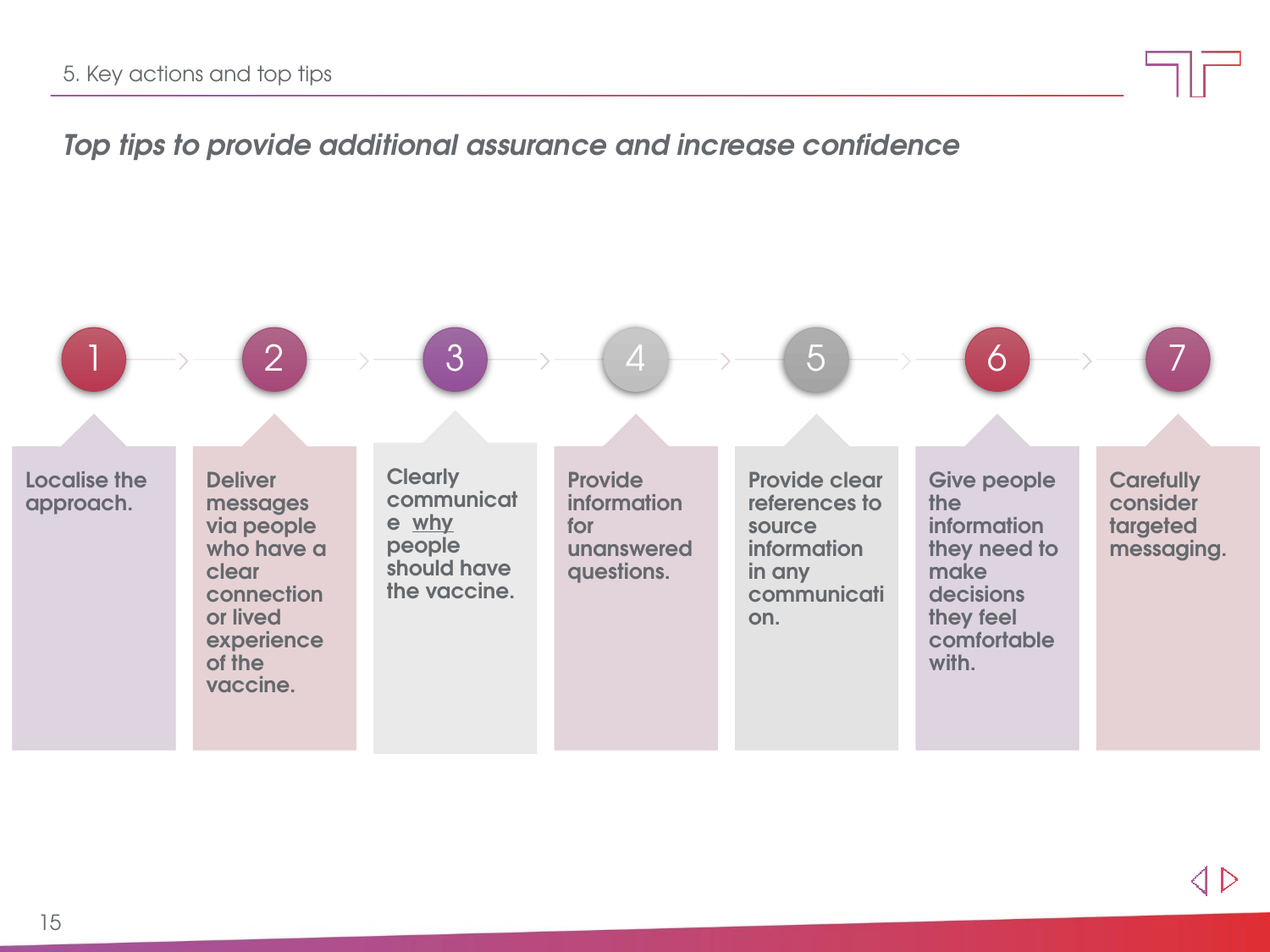

# 5. Key actions and top tips
Top tips to provide additional assurance and increase confidence
1
Localise the approach.
2
Deliver messages via people who have a clear connection or lived experience of the vaccine.
3
Clearly communicate  why people should have the vaccine.
4
Provide information for unanswered questions.
5
Provide clear references to source information in any communication.
6
Give people the information they need to make decisions they feel comfortable with.
7
Carefully consider targeted messaging.
15